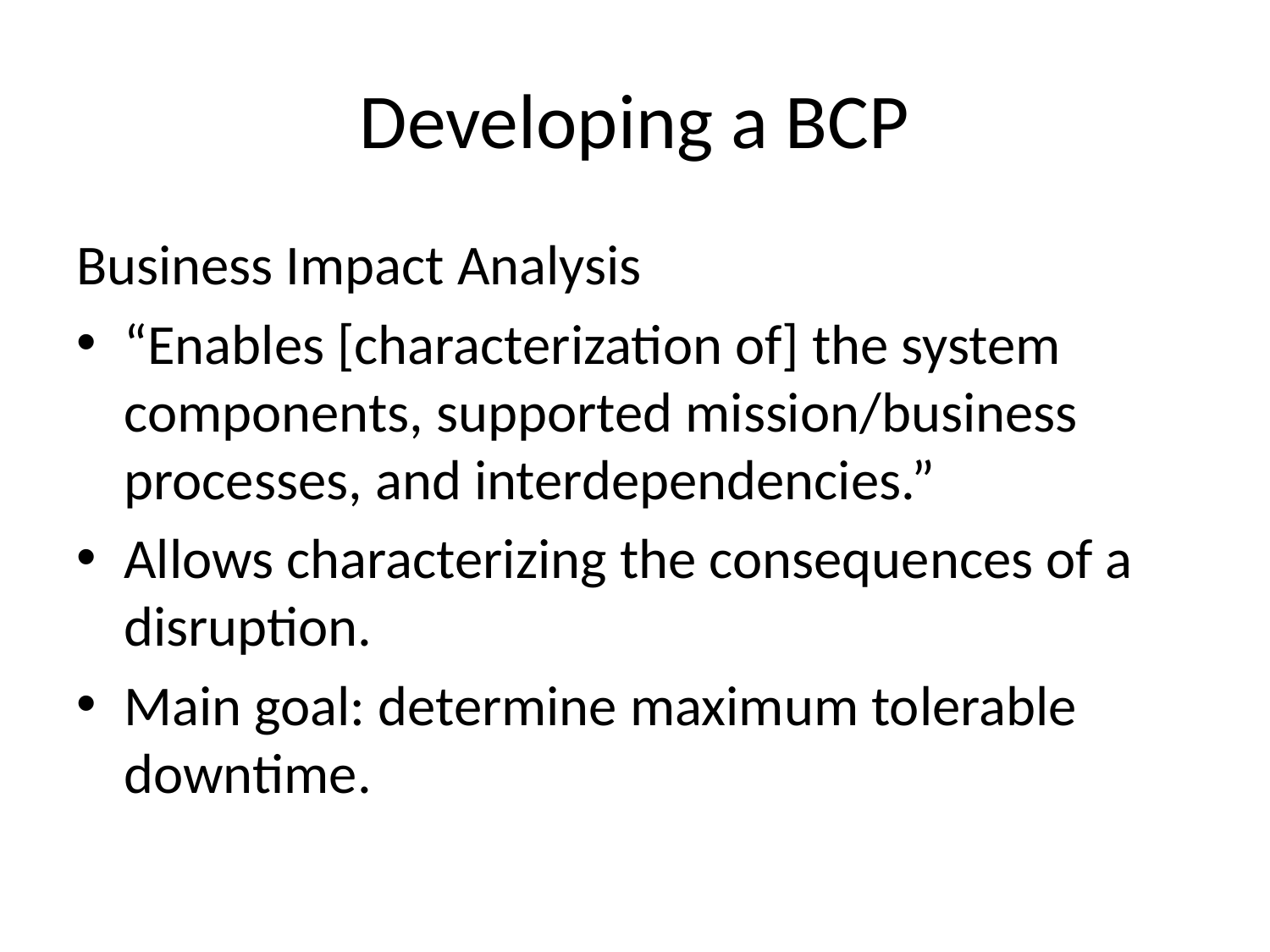

# Developing a BCP
Business Impact Analysis
“Enables [characterization of] the system components, supported mission/business processes, and interdependencies.”
Allows characterizing the consequences of a disruption.
Main goal: determine maximum tolerable downtime.